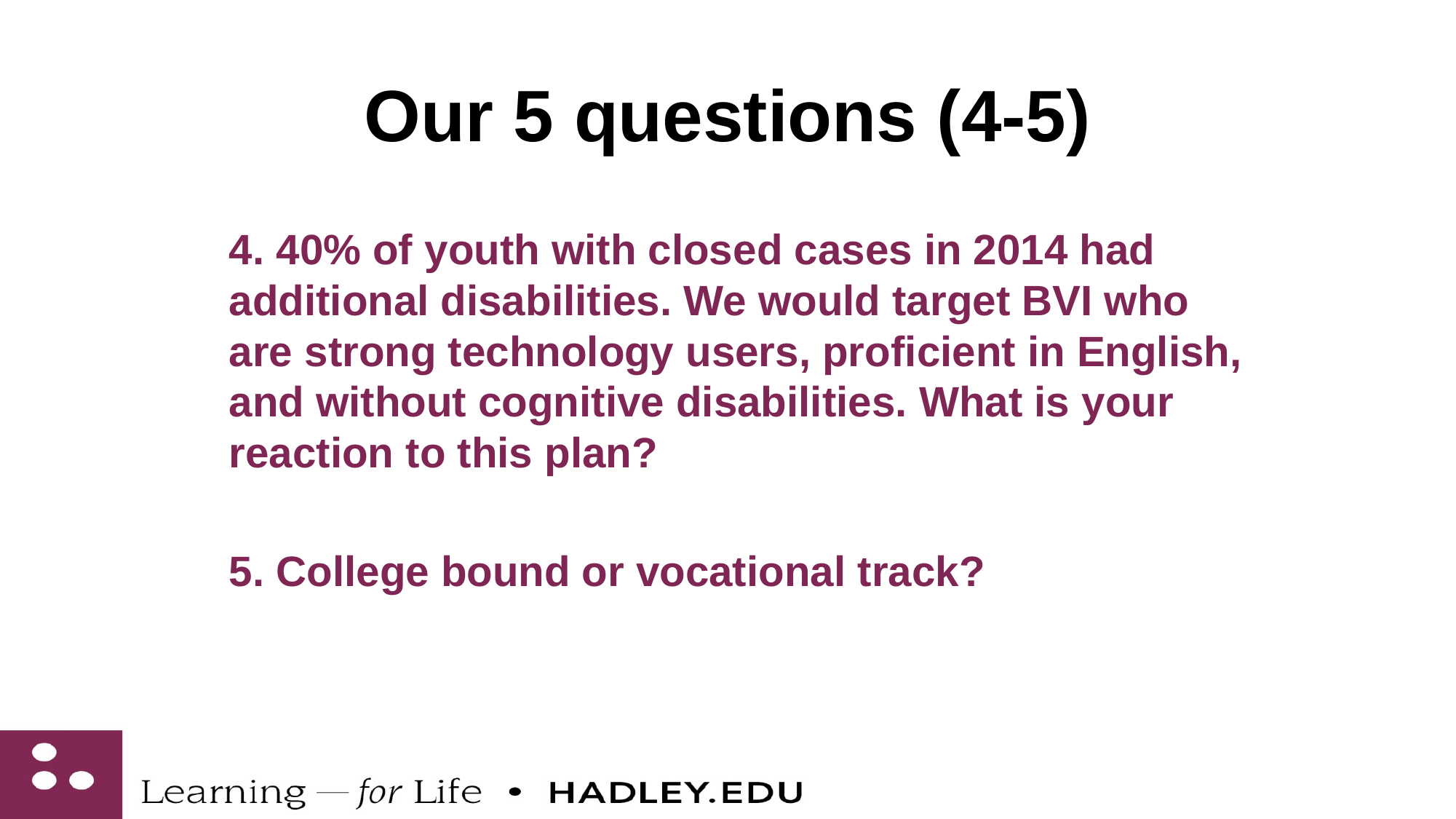

# Our 5 questions (4-5)
4. 40% of youth with closed cases in 2014 had additional disabilities. We would target BVI who are strong technology users, proficient in English, and without cognitive disabilities. What is your reaction to this plan?

5. College bound or vocational track?